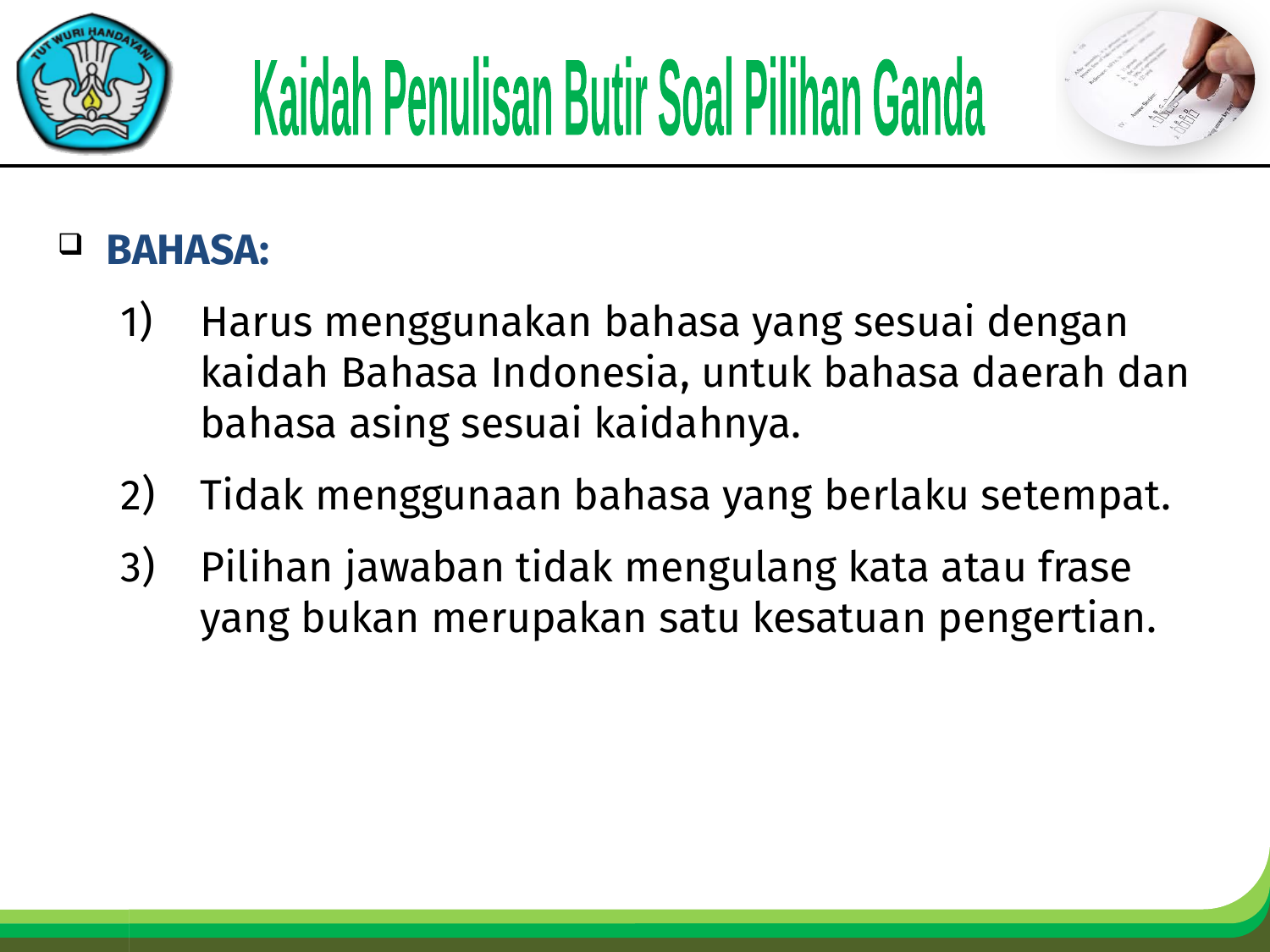

Kaidah Penulisan Butir Soal Pilihan Ganda
BAHASA:
Harus menggunakan bahasa yang sesuai dengan kaidah Bahasa Indonesia, untuk bahasa daerah dan bahasa asing sesuai kaidahnya.
Tidak menggunaan bahasa yang berlaku setempat.
Pilihan jawaban tidak mengulang kata atau frase yang bukan merupakan satu kesatuan pengertian.